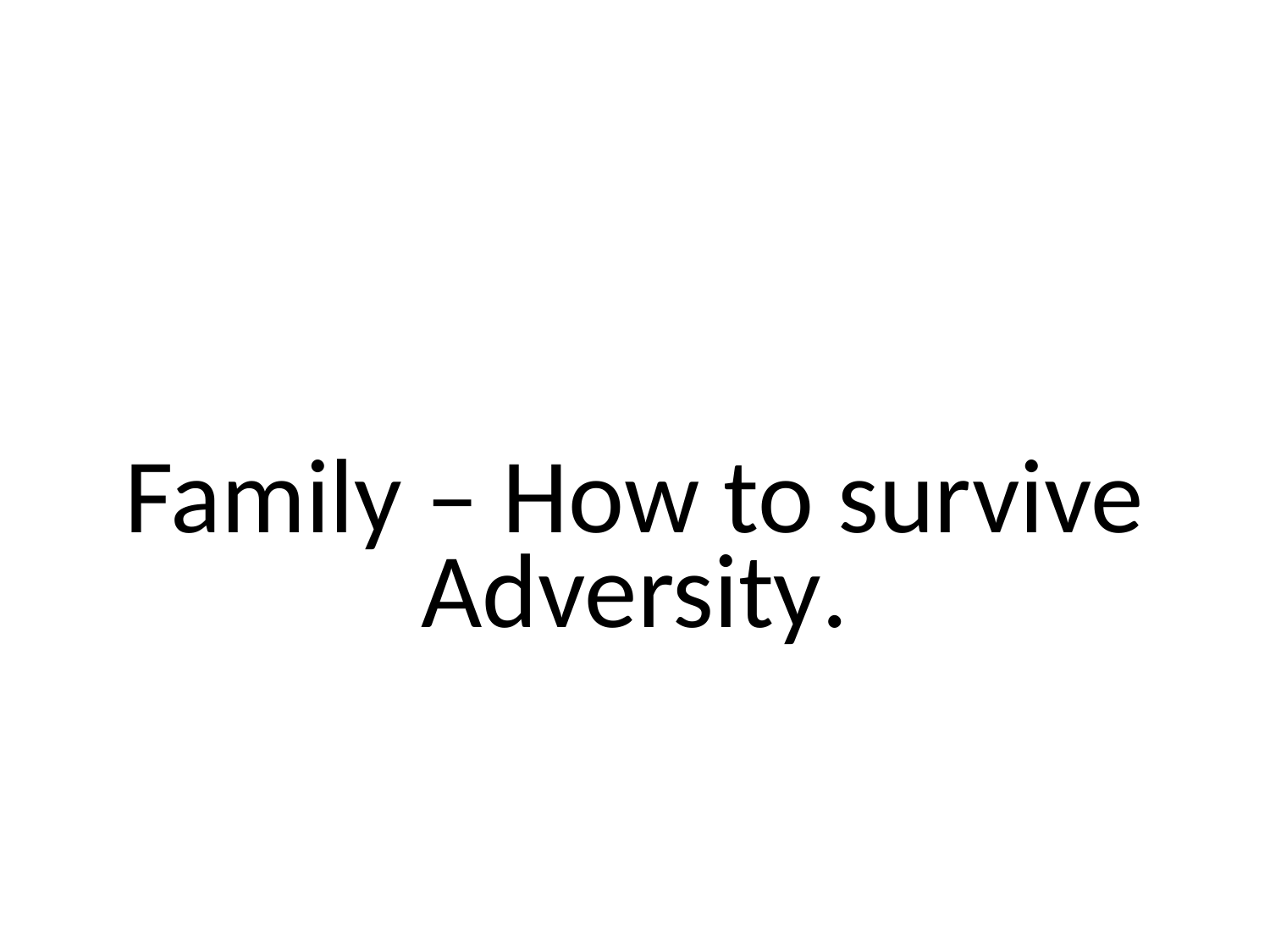

# Family – How to survive Adversity.